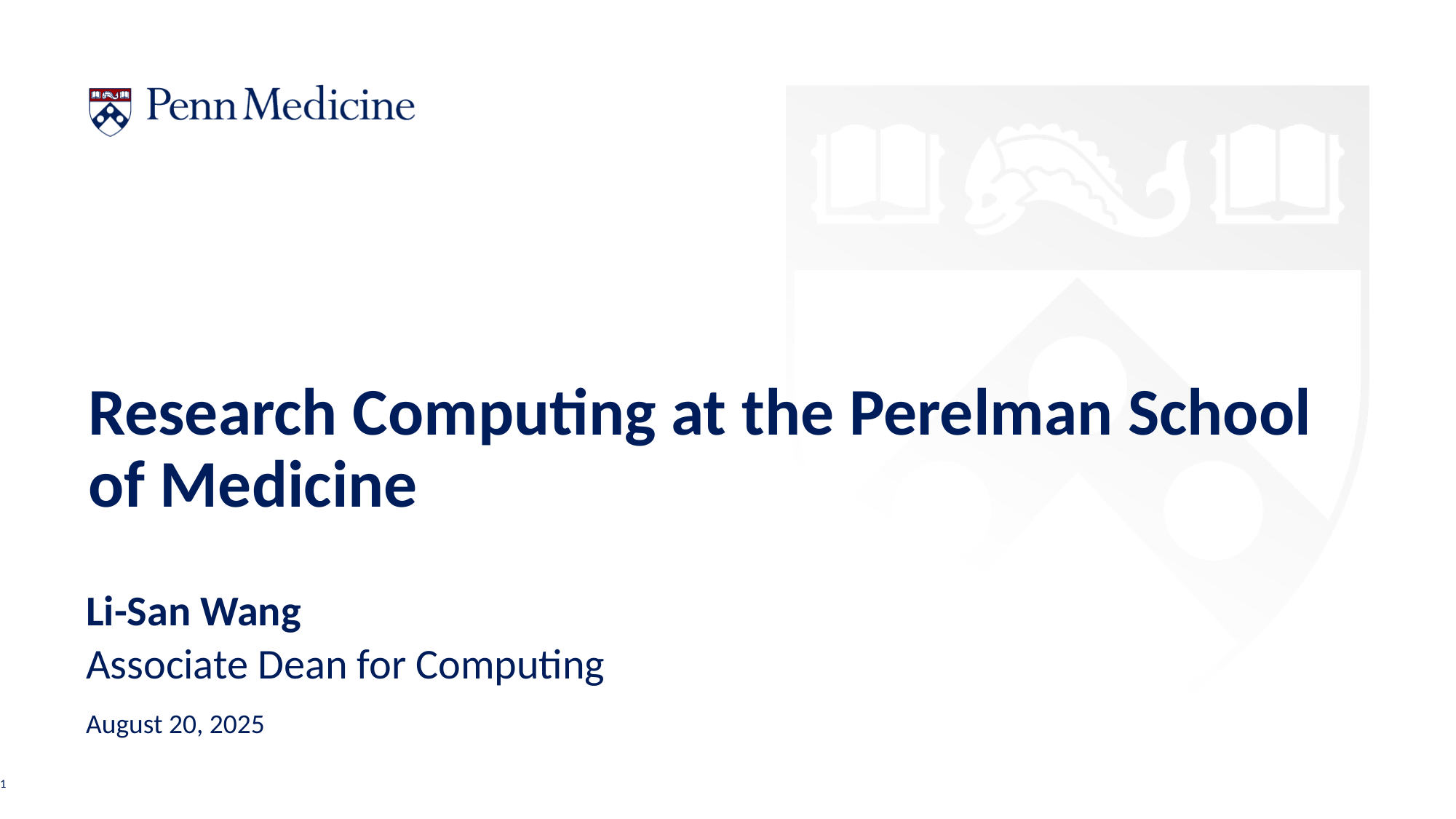

# Research Computing at the Perelman School of Medicine
Li-San Wang
Associate Dean for Computing
August 20, 2025
1